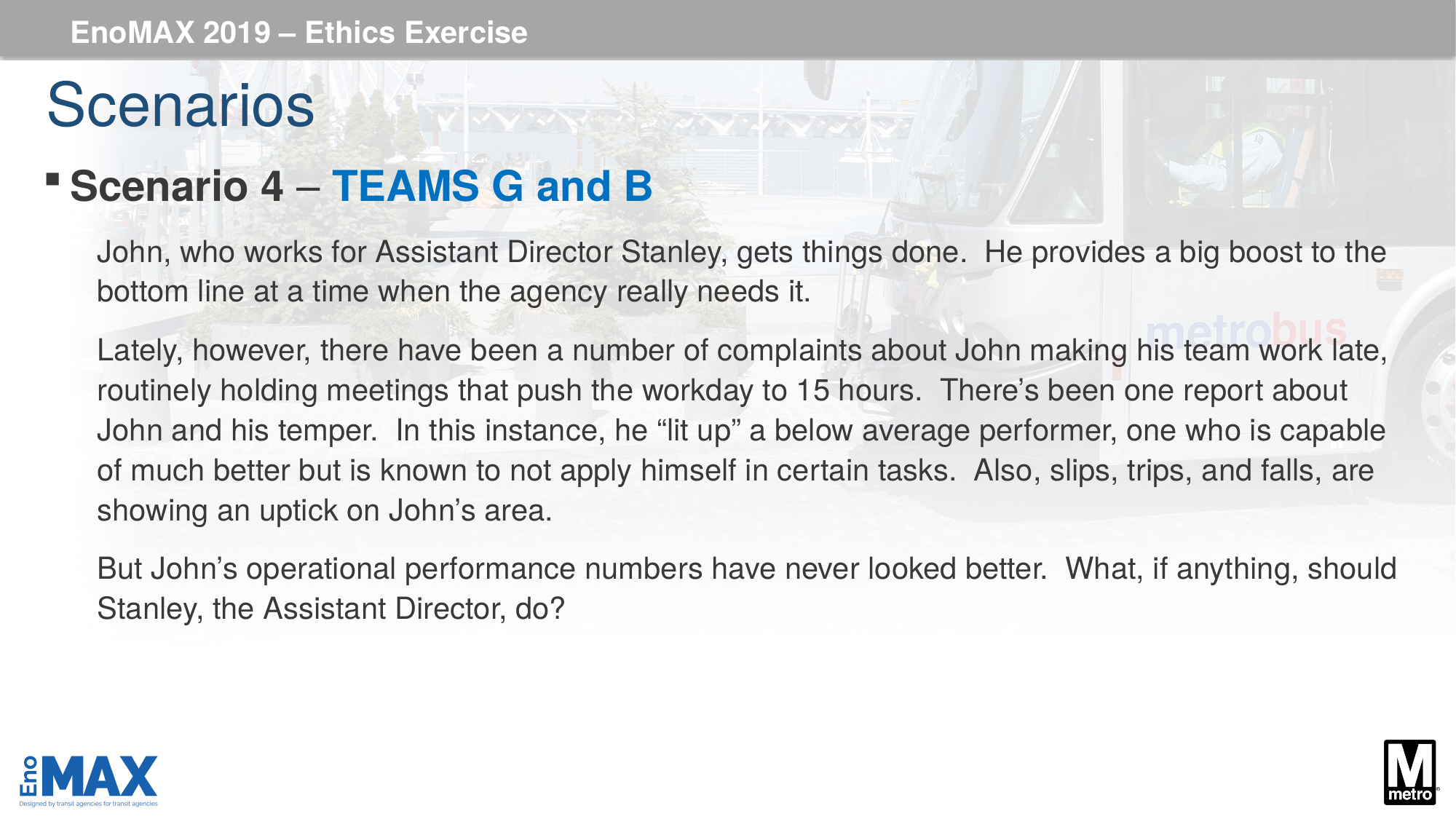

EnoMAX 2019 – Ethics Exercise

# Scenarios
Scenario 4 – TEAMS G and B
John, who works for Assistant Director Stanley, gets things done.  He provides a big boost to the bottom line at a time when the agency really needs it.
Lately, however, there have been a number of complaints about John making his team work late, routinely holding meetings that push the workday to 15 hours.  There’s been one report about John and his temper.  In this instance, he “lit up” a below average performer, one who is capable of much better but is known to not apply himself in certain tasks.  Also, slips, trips, and falls, are showing an uptick on John’s area.
But John’s operational performance numbers have never looked better.  What, if anything, should Stanley, the Assistant Director, do?